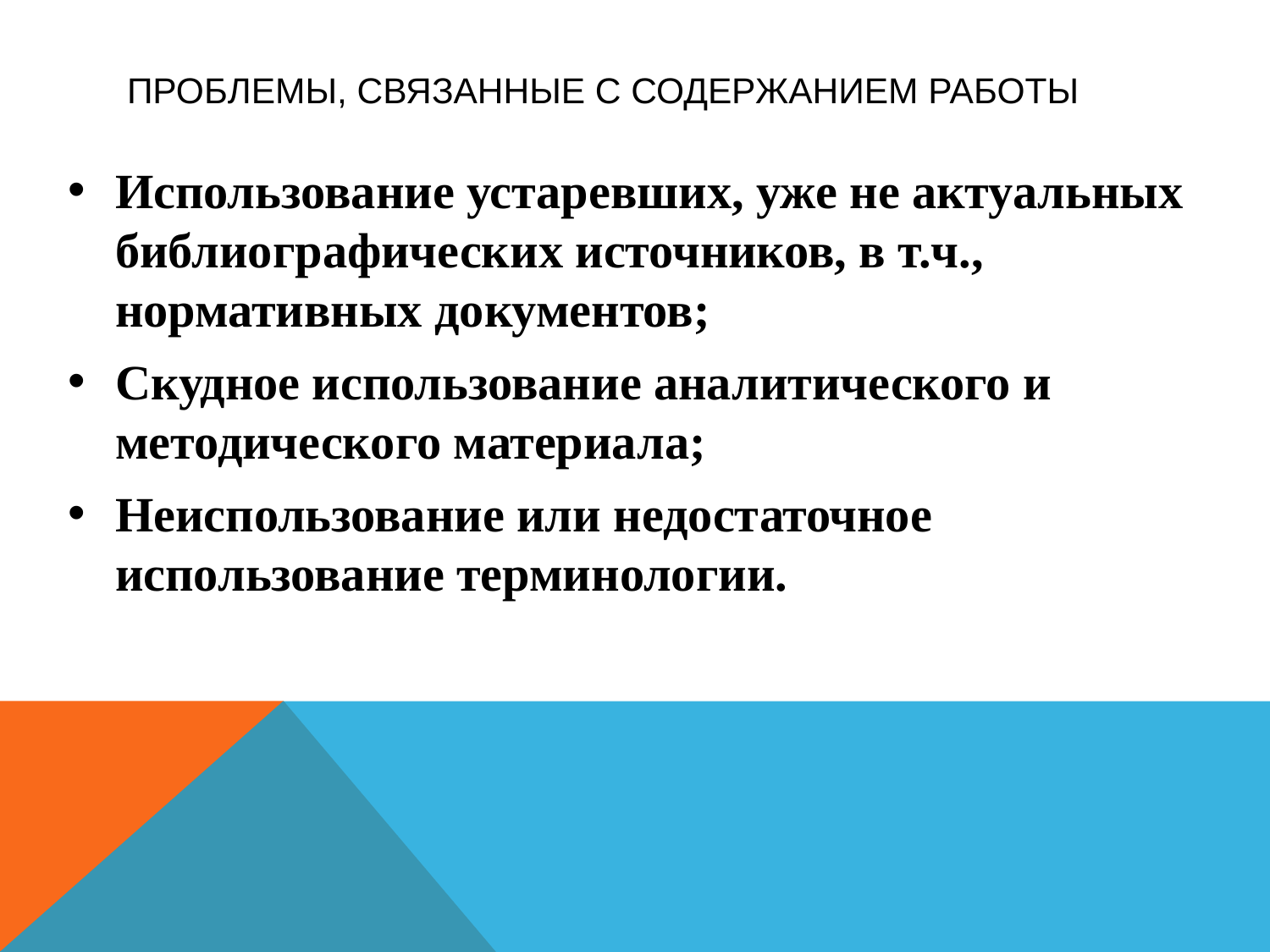

# Проблемы, связанные с содержанием работы
Использование устаревших, уже не актуальных библиографических источников, в т.ч., нормативных документов;
Скудное использование аналитического и методического материала;
Неиспользование или недостаточное использование терминологии.